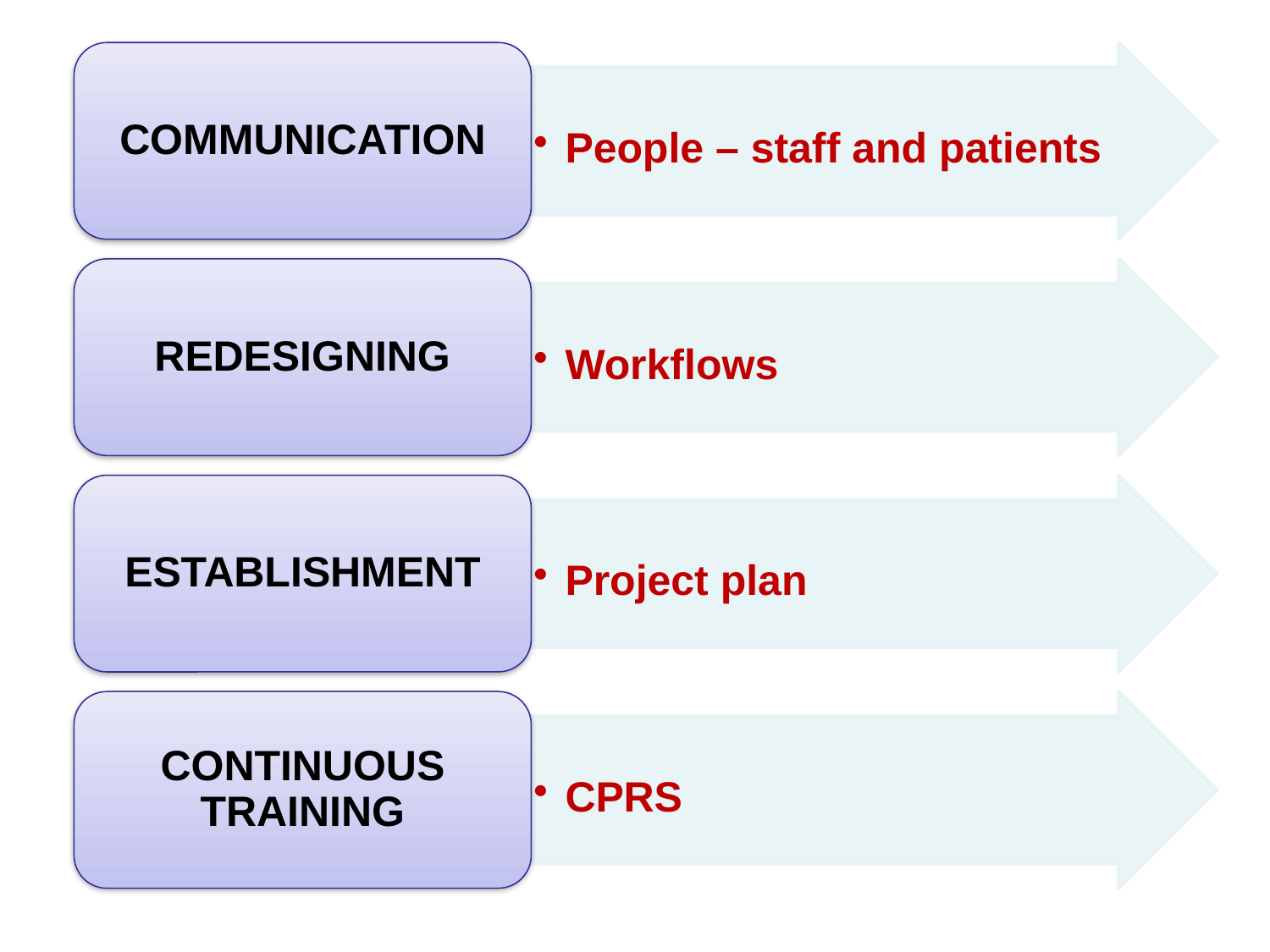

People – staff and patients
COMMUNICATION

Workflows
REDESIGNING

Project plan
ESTABLISHMENT

CPRS
CONTINUOUS TRAINING